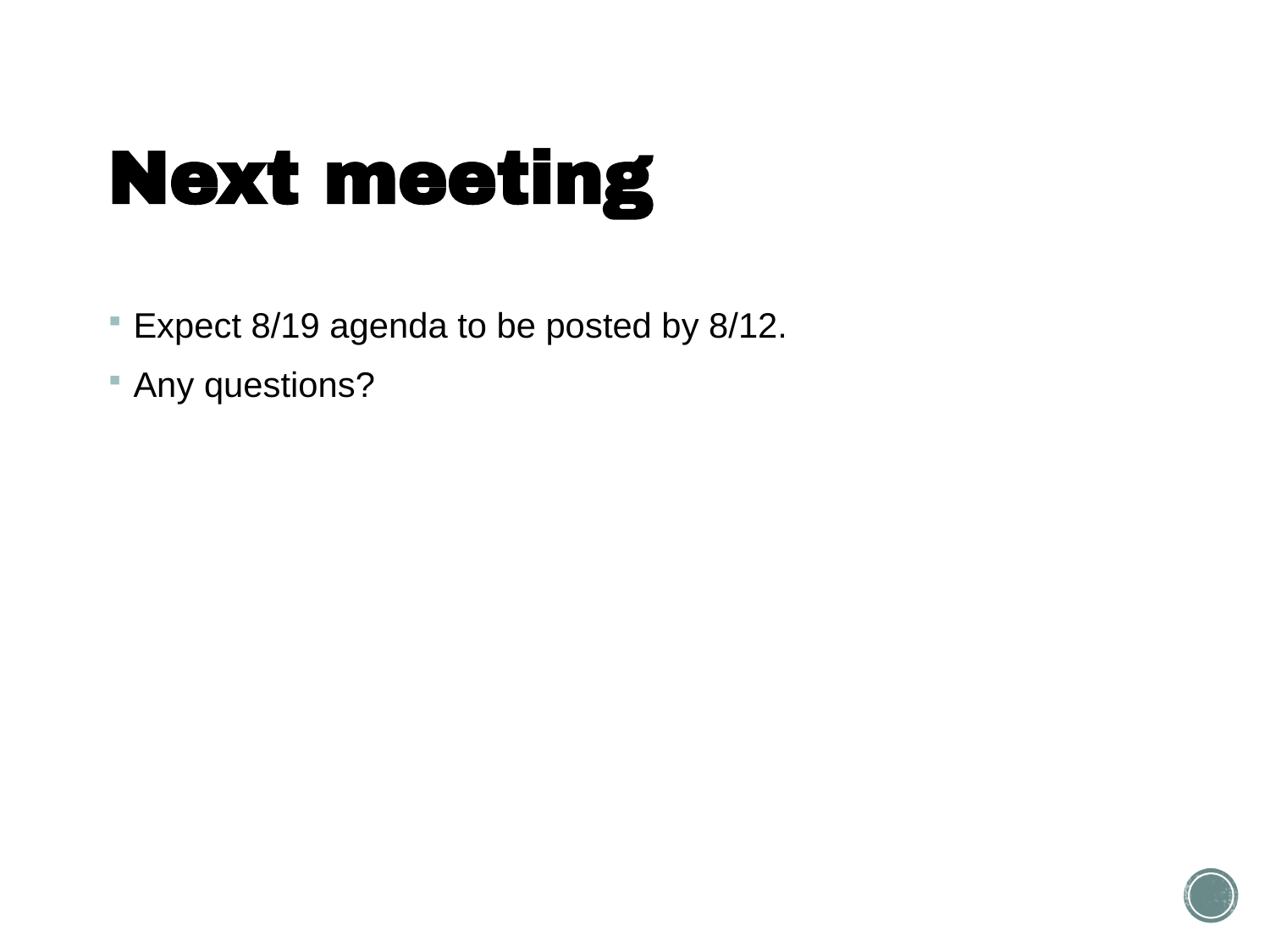

# Next meeting
Expect 8/19 agenda to be posted by 8/12.
Any questions?